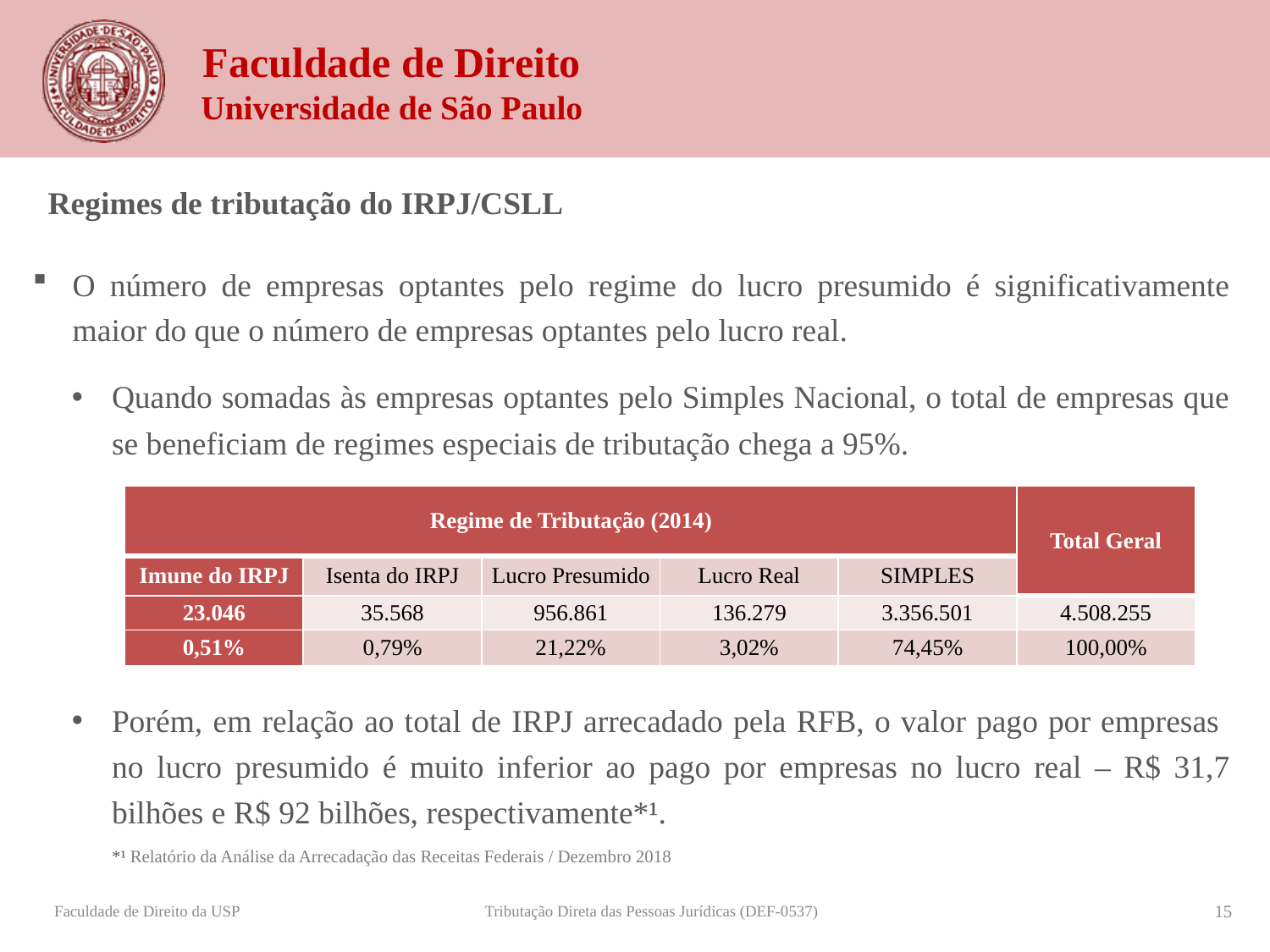

Regimes de tributação do IRPJ/CSLL
O número de empresas optantes pelo regime do lucro presumido é significativamente maior do que o número de empresas optantes pelo lucro real.
Quando somadas às empresas optantes pelo Simples Nacional, o total de empresas que se beneficiam de regimes especiais de tributação chega a 95%.

Porém, em relação ao total de IRPJ arrecadado pela RFB, o valor pago por empresas  no lucro presumido é muito inferior ao pago por empresas no lucro real – R$ 31,7 bilhões e R$ 92 bilhões, respectivamente*¹.
*¹ Relatório da Análise da Arrecadação das Receitas Federais / Dezembro 2018
| Regime de Tributação (2014) |  |  |  |  | Total Geral |
| --- | --- | --- | --- | --- | --- |
| Imune do IRPJ | Isenta do IRPJ | Lucro Presumido | Lucro Real | SIMPLES |  |
| 23.046 | 35.568 | 956.861 | 136.279 | 3.356.501 | 4.508.255 |
| 0,51% | 0,79% | 21,22% | 3,02% | 74,45% | 100,00% |